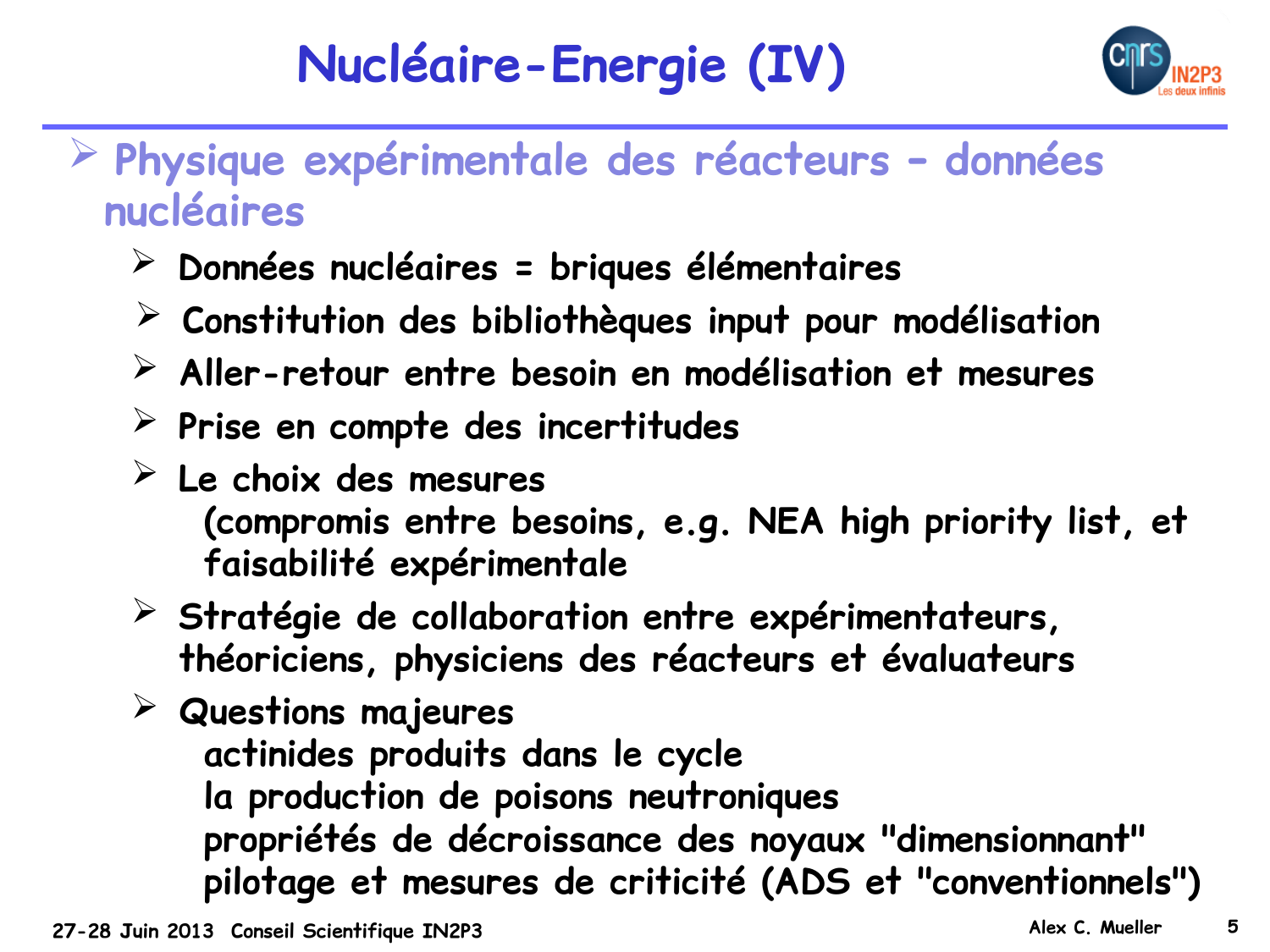

Nucléaire-Energie (IV)
Physique expérimentale des réacteurs – données
  nucléaires
Données nucléaires = briques élémentaires
Constitution des bibliothèques input pour modélisation
Aller-retour entre besoin en modélisation et mesures
Prise en compte des incertitudes
Le choix des mesures
     (compromis entre besoins, e.g. NEA high priority list, et
     faisabilité expérimentale
Stratégie de collaboration entre expérimentateurs, théoriciens, physiciens des réacteurs et évaluateurs
Questions majeures
     actinides produits dans le cycle
     la production de poisons neutroniques
     propriétés de décroissance des noyaux "dimensionnant"
     pilotage et mesures de criticité (ADS et "conventionnels")
Alex C. Mueller